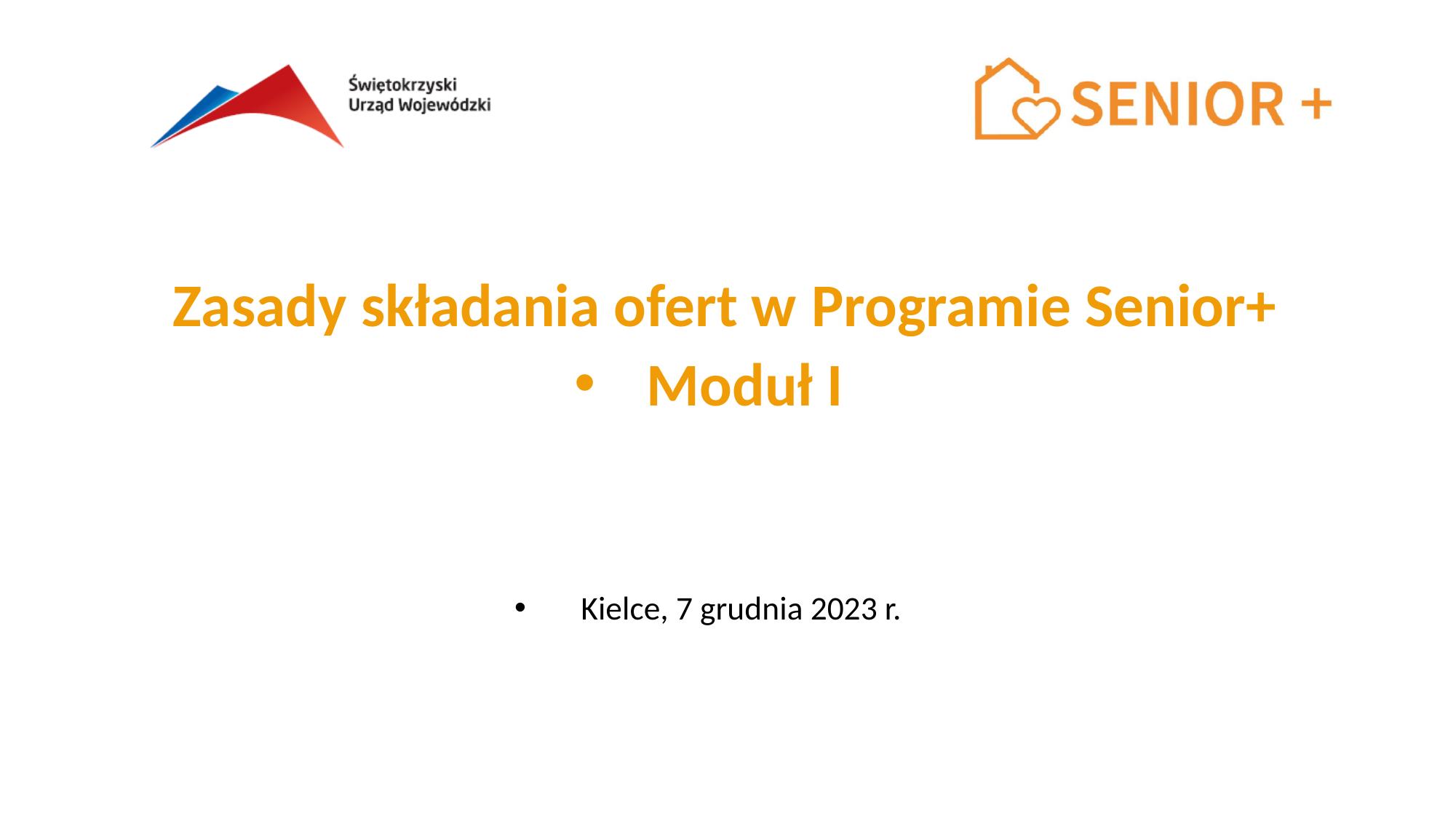

Zasady składania ofert w Programie Senior+
Moduł I

Kielce, 7 grudnia 2023 r.